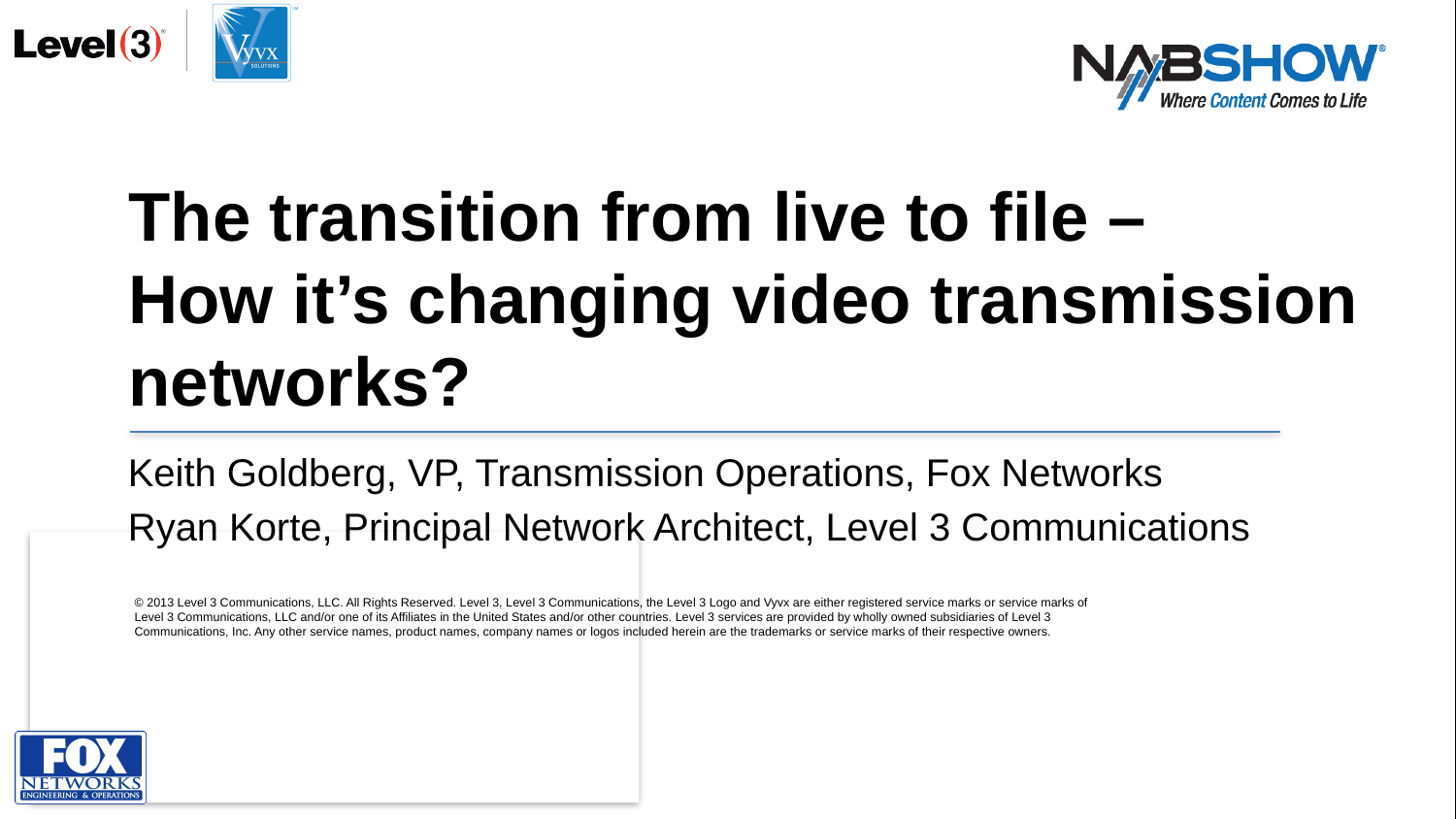

# The transition from live to file – How it’s changing video transmission networks?
Keith Goldberg, VP, Transmission Operations, Fox Networks
Ryan Korte, Principal Network Architect, Level 3 Communications

© 2013 Level 3 Communications, LLC. All Rights Reserved. Level 3, Level 3 Communications, the Level 3 Logo and Vyvx are either registered service marks or service marks of Level 3 Communications, LLC and/or one of its Affiliates in the United States and/or other countries. Level 3 services are provided by wholly owned subsidiaries of Level 3 Communications, Inc. Any other service names, product names, company names or logos included herein are the trademarks or service marks of their respective owners.